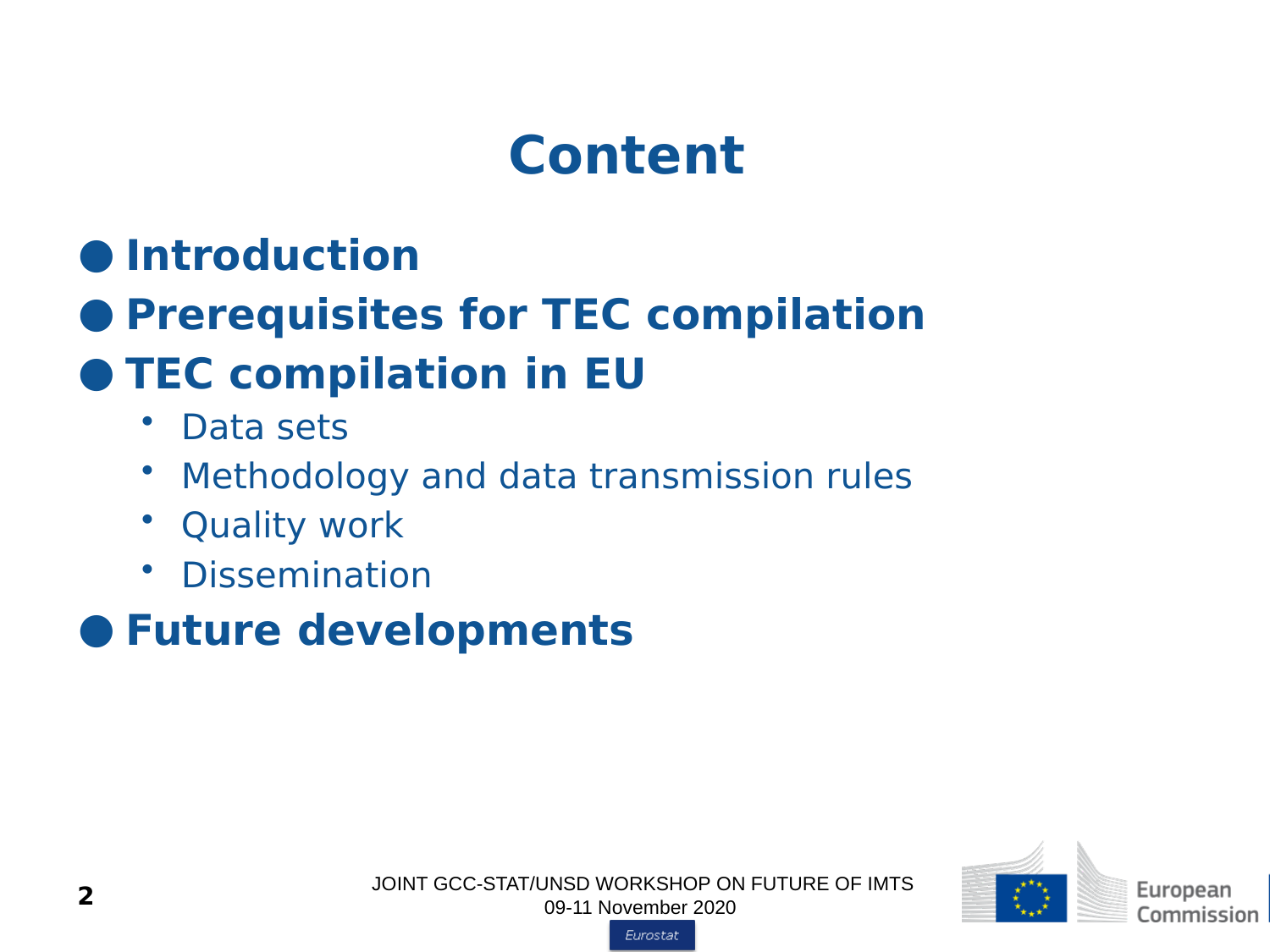

# Content
Introduction
Prerequisites for TEC compilation
TEC compilation in EU
Data sets
Methodology and data transmission rules
Quality work
Dissemination
Future developments
JOINT GCC-STAT/UNSD WORKSHOP ON FUTURE OF IMTS 09-11 November 2020
2